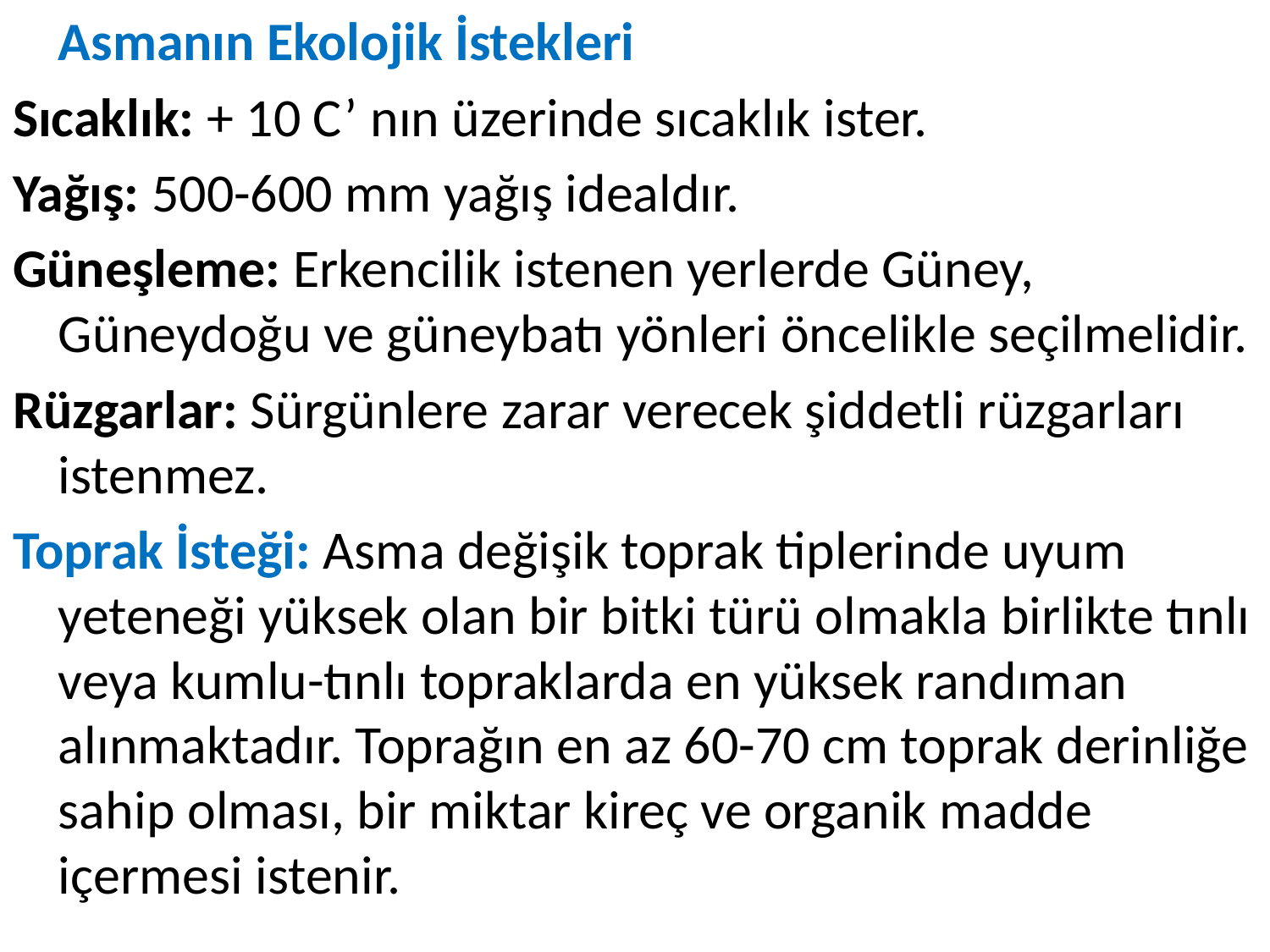

Asmanın Ekolojik İstekleri
Sıcaklık: + 10 C’ nın üzerinde sıcaklık ister.
Yağış: 500-600 mm yağış idealdır.
Güneşleme: Erkencilik istenen yerlerde Güney, Güneydoğu ve güneybatı yönleri öncelikle seçilmelidir.
Rüzgarlar: Sürgünlere zarar verecek şiddetli rüzgarları  istenmez.
Toprak İsteği: Asma değişik toprak tiplerinde uyum yeteneği yüksek olan bir bitki türü olmakla birlikte tınlı veya kumlu-tınlı topraklarda en yüksek randıman alınmaktadır. Toprağın en az 60-70 cm toprak derinliğe sahip olması, bir miktar kireç ve organik madde içermesi istenir.